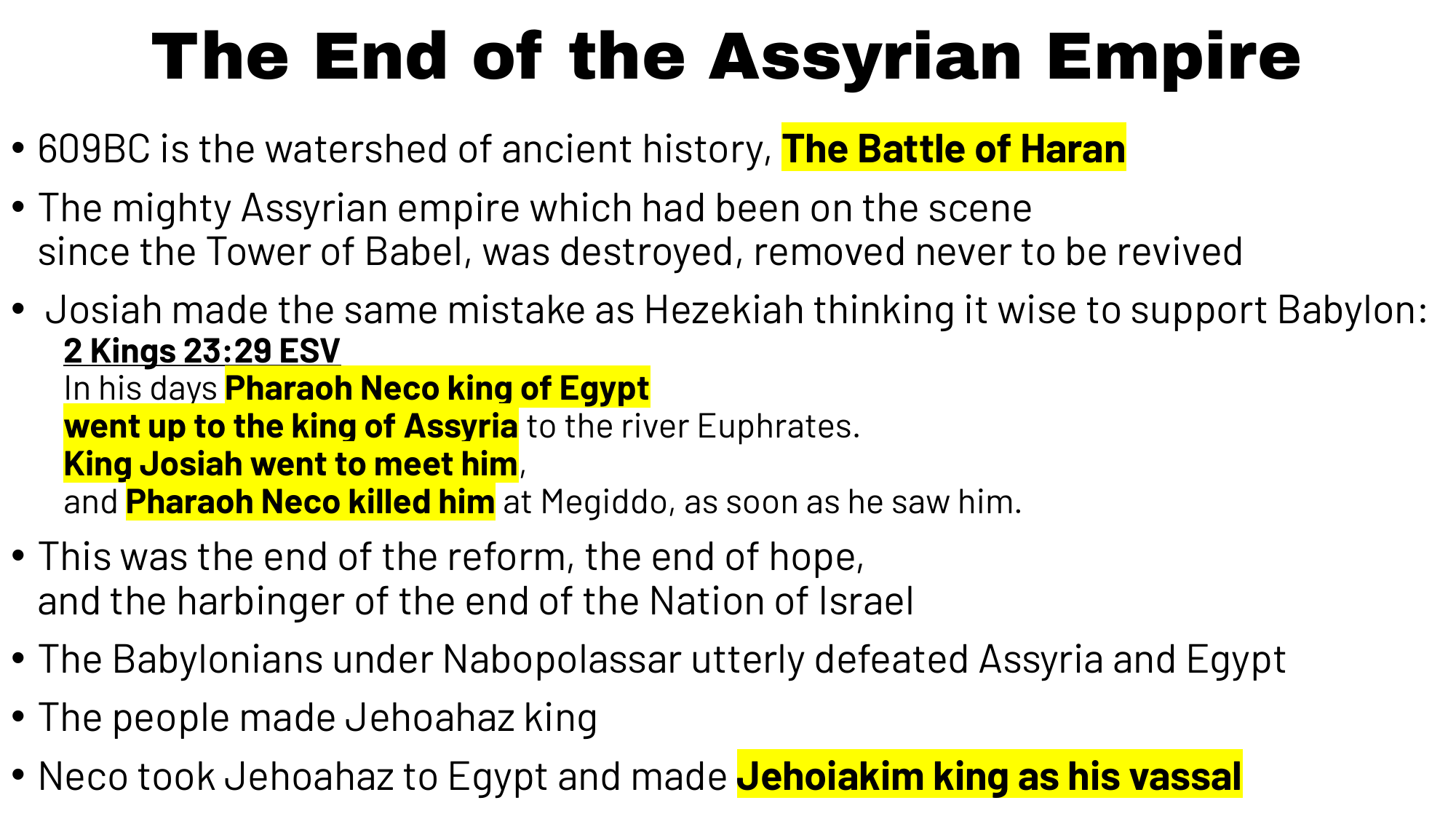

# The End of the Assyrian Empire
609BC is the watershed of ancient history, The Battle of Haran
The mighty Assyrian empire which had been on the scene
since the Tower of Babel, was destroyed, removed never to be revived
 Josiah made the same mistake as Hezekiah thinking it wise to support Babylon:
2 Kings 23:29 ESV
In his days Pharaoh Neco king of Egypt
went up to the king of Assyria to the river Euphrates.
King Josiah went to meet him,
and Pharaoh Neco killed him at Megiddo, as soon as he saw him.
This was the end of the reform, the end of hope,
and the harbinger of the end of the Nation of Israel
The Babylonians under Nabopolassar utterly defeated Assyria and Egypt
The people made Jehoahaz king
Neco took Jehoahaz to Egypt and made Jehoiakim king as his vassal